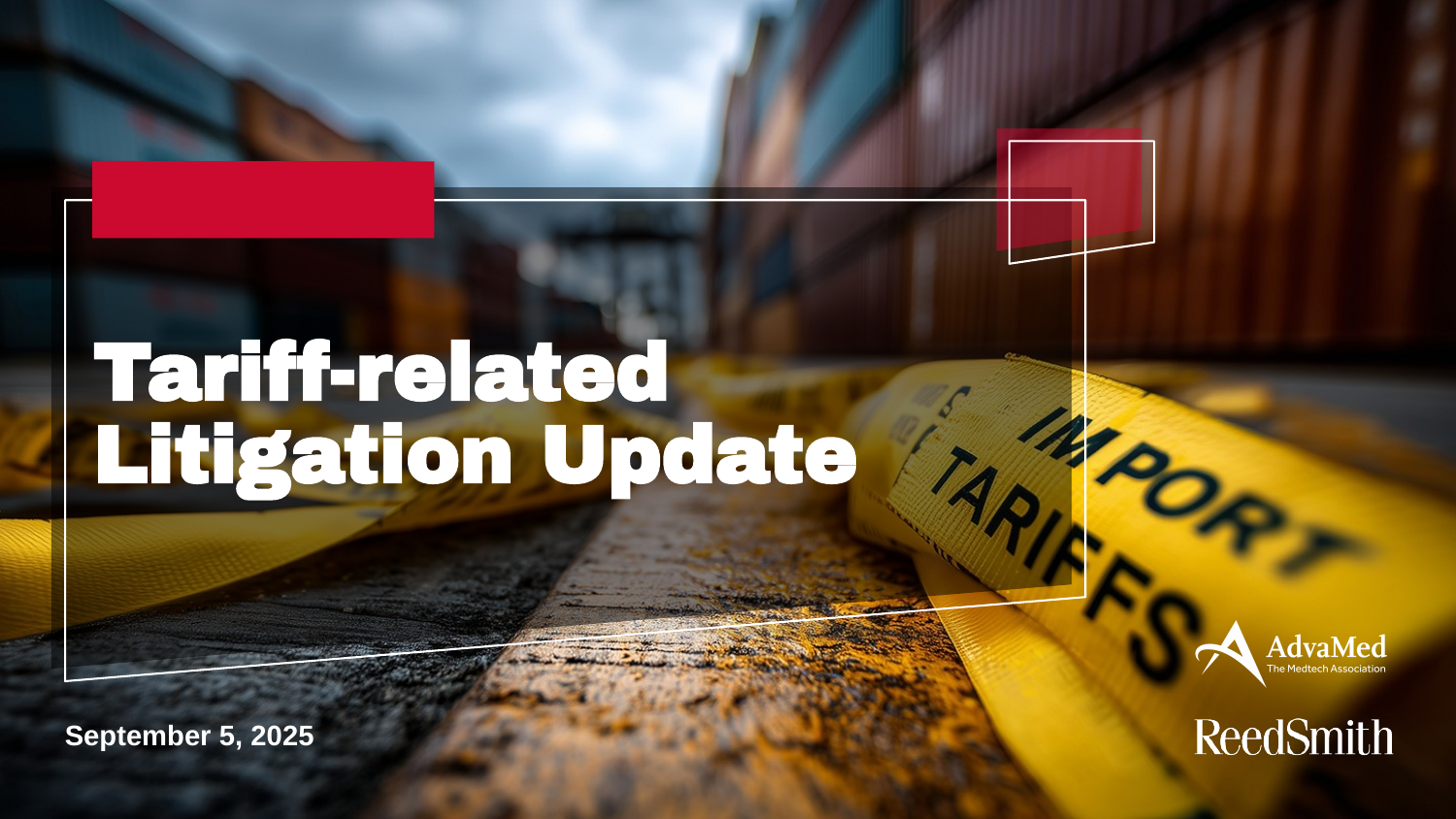

# Tariff-related Litigation Update
September 5, 2025